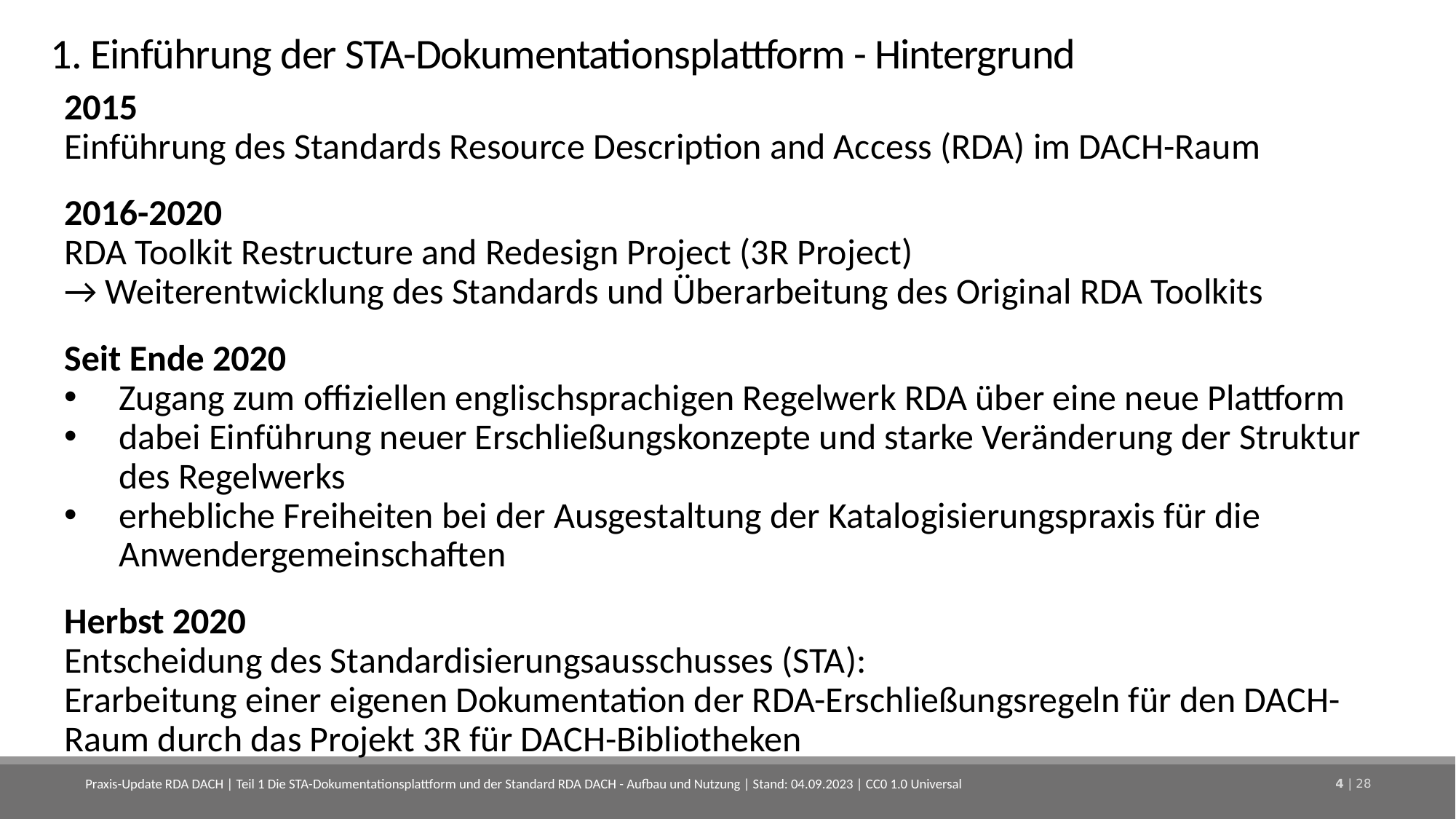

# 1. Einführung der STA-Dokumentationsplattform - Hintergrund
2015
Einführung des Standards Resource Description and Access (RDA) im DACH-Raum
2016-2020
RDA Toolkit Restructure and Redesign Project (3R Project)
→ Weiterentwicklung des Standards und Überarbeitung des Original RDA Toolkits
Seit Ende 2020
Zugang zum offiziellen englischsprachigen Regelwerk RDA über eine neue Plattform
dabei Einführung neuer Erschließungskonzepte und starke Veränderung der Struktur des Regelwerks
erhebliche Freiheiten bei der Ausgestaltung der Katalogisierungspraxis für die Anwendergemeinschaften
Herbst 2020
Entscheidung des Standardisierungsausschusses (STA):
Erarbeitung einer eigenen Dokumentation der RDA-Erschließungsregeln für den DACH-Raum durch das Projekt 3R für DACH-Bibliotheken

Praxis-Update RDA DACH | Teil 1 Die STA-Dokumentationsplattform und der Standard RDA DACH - Aufbau und Nutzung | Stand: 04.09.2023 | CC0 1.0 Universal
4 | 28